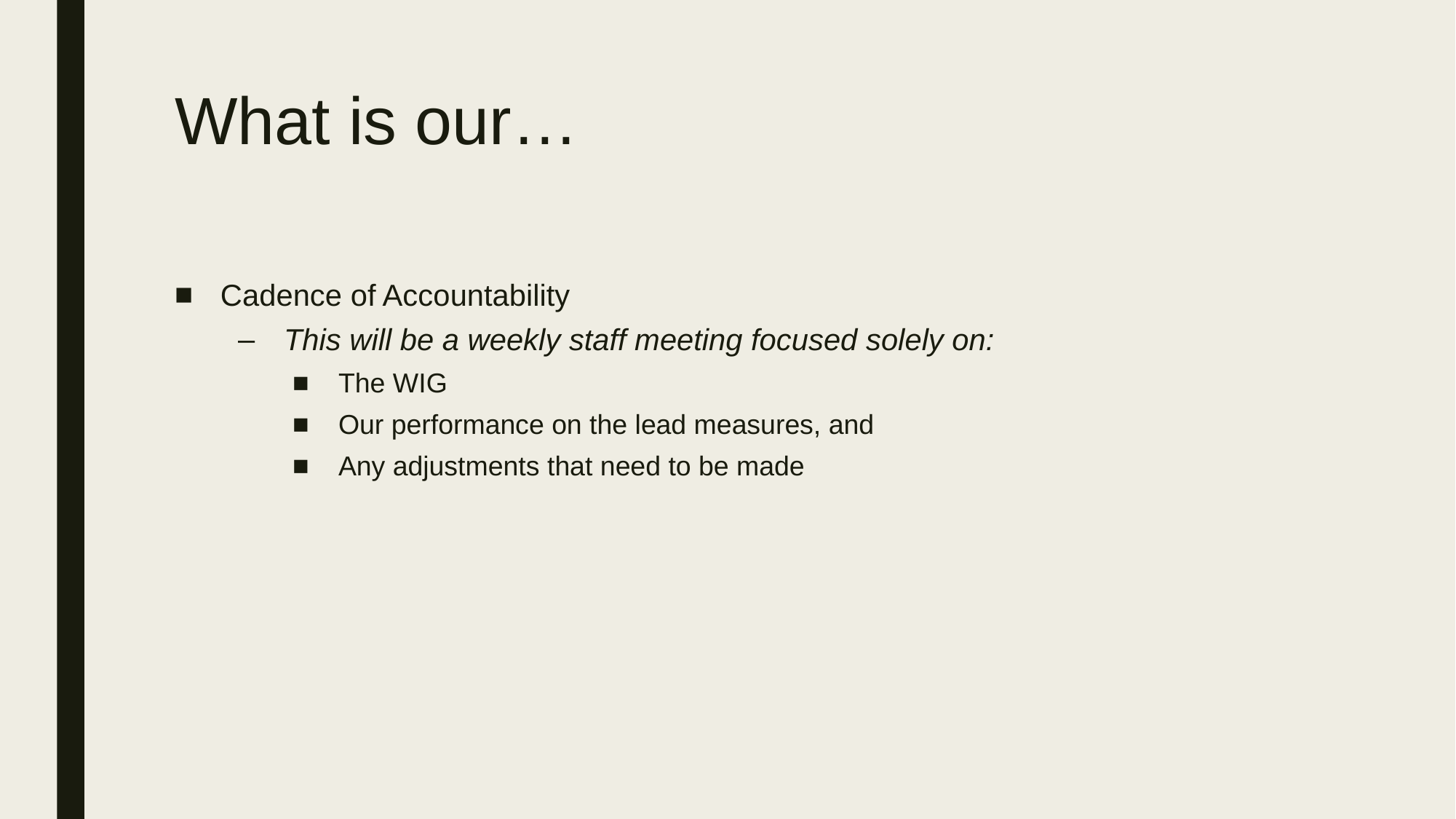

# What is our…
Cadence of Accountability
This will be a weekly staff meeting focused solely on:
The WIG
Our performance on the lead measures, and
Any adjustments that need to be made